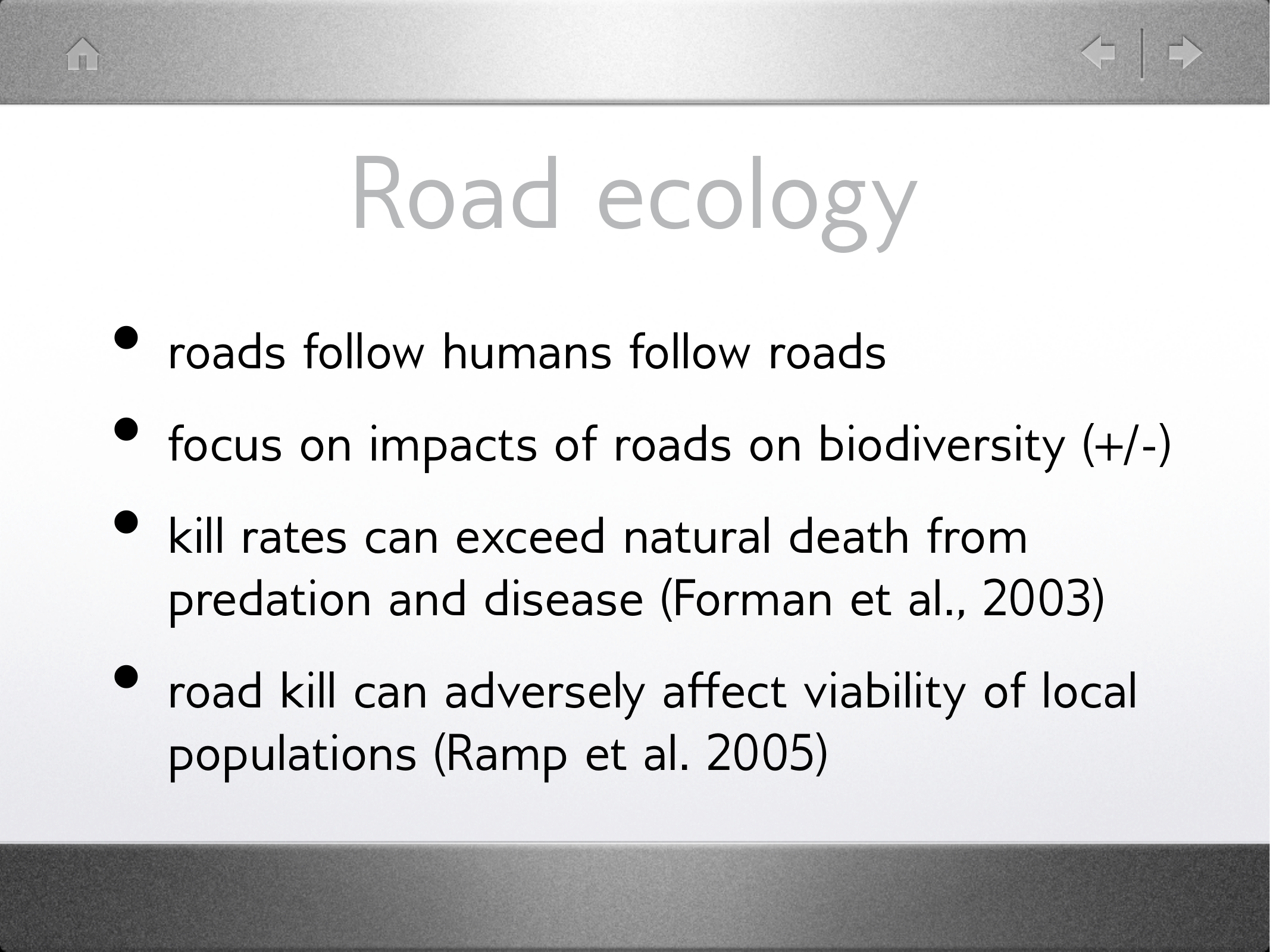

# Road ecology
roads follow humans follow roads
focus on impacts of roads on biodiversity (+/-)
kill rates can exceed natural death from predation and disease (Forman et al., 2003)
road kill can adversely affect viability of local populations (Ramp et al. 2005)